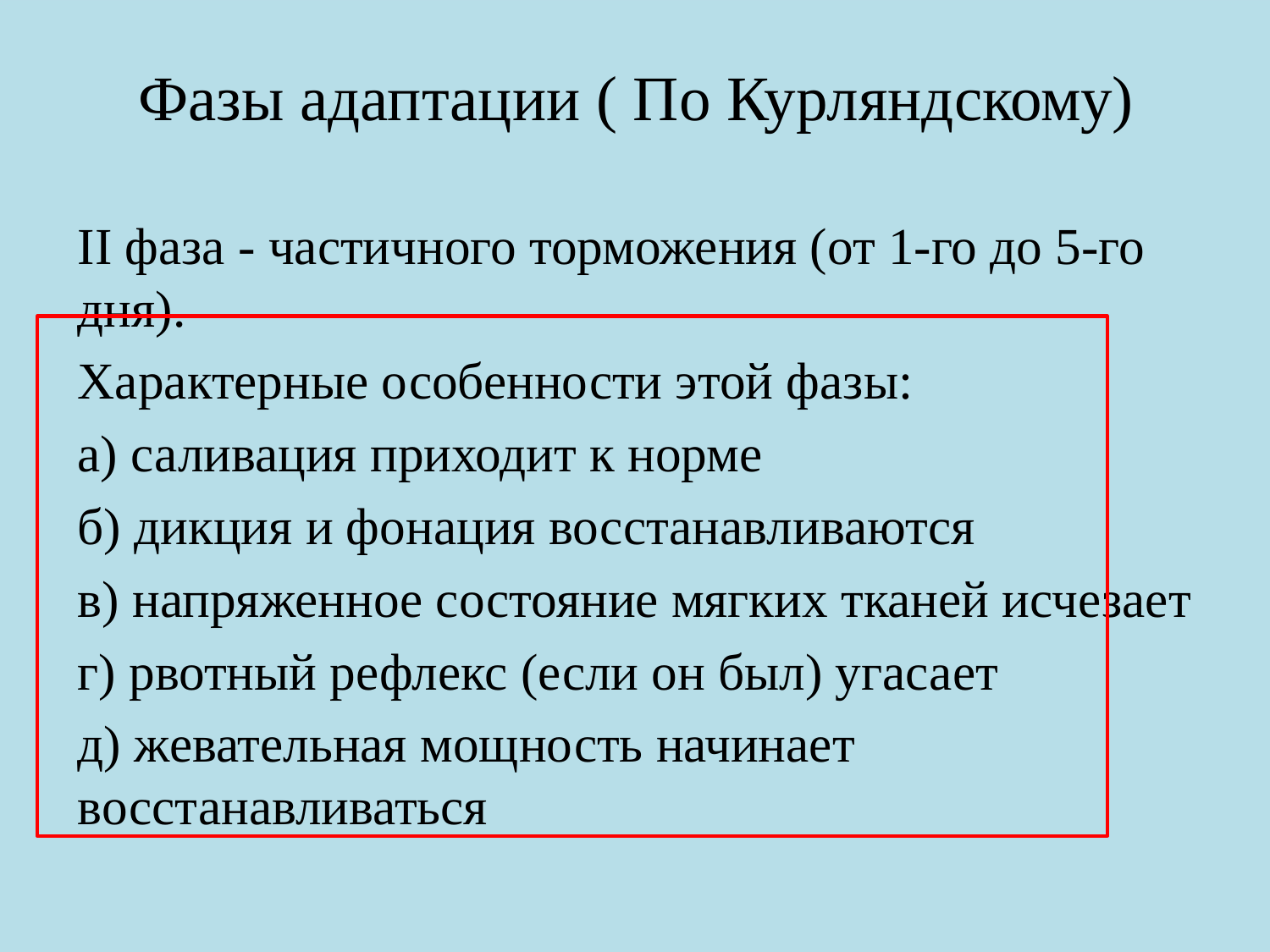

# Фазы адаптации ( По Курляндскому)
II фаза - частичного торможения (от 1-го до 5-го дня).
Характерные особенности этой фазы:
а) саливация приходит к норме
б) дикция и фонация восстанавливаются
в) напряженное состояние мягких тканей исчезает
г) рвотный рефлекс (если он был) угасает
д) жевательная мощность начинает восстанавливаться